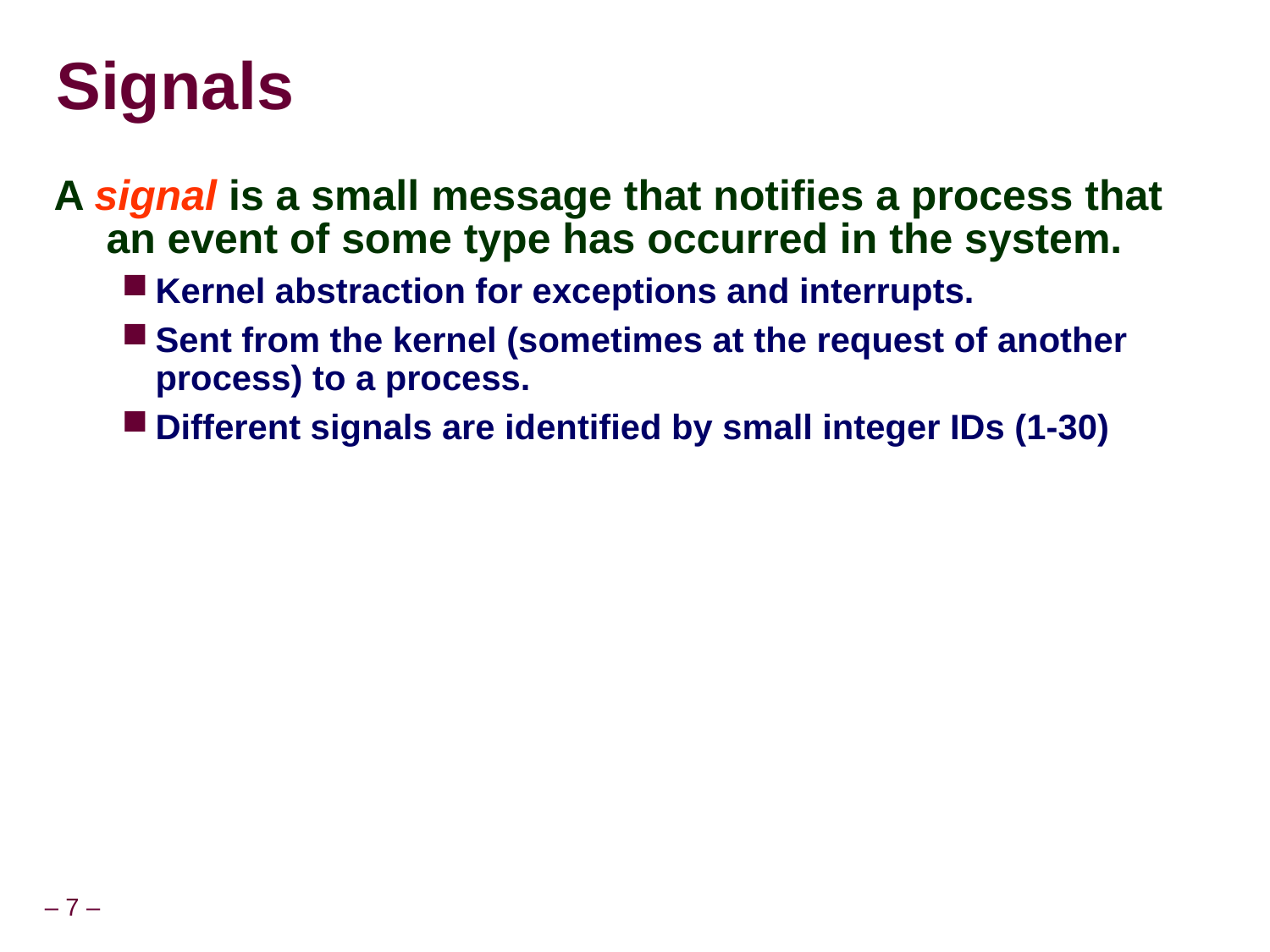

Signals
A signal is a small message that notifies a process that an event of some type has occurred in the system.
Kernel abstraction for exceptions and interrupts.
Sent from the kernel (sometimes at the request of another process) to a process.
Different signals are identified by small integer IDs (1-30)